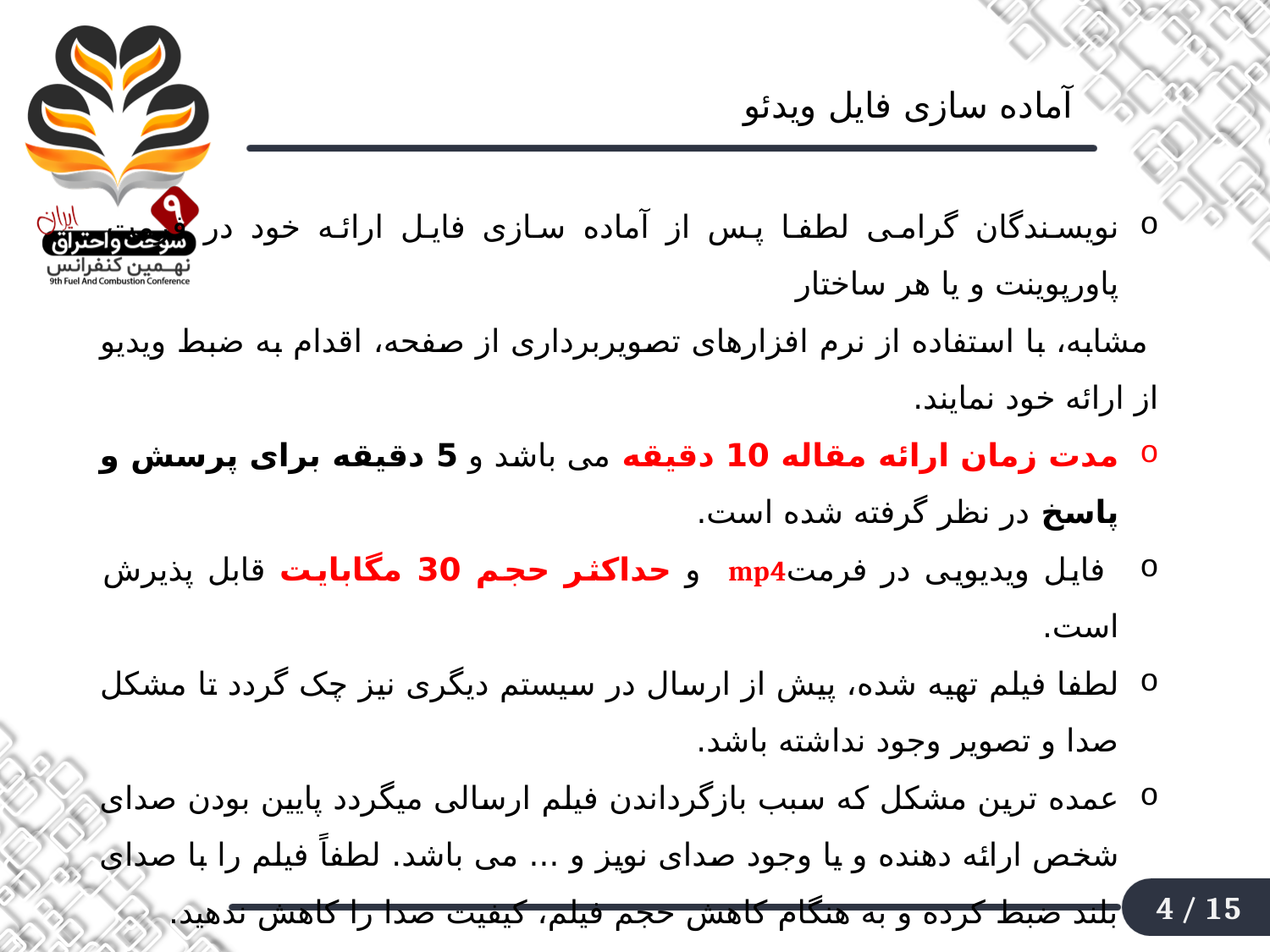

آماده سازی فایل ویدئو
نویسندگان گرامی لطفا پس از آماده سازی فایل ارائه خود در فرمت پاورپوینت و یا هر ساختار
 مشابه، با استفاده از نرم افزارهای تصویربرداری از صفحه، اقدام به ضبط ویدیو از ارائه خود نمایند.
مدت زمان ارائه مقاله 10 دقیقه می باشد و 5 دقیقه برای پرسش و پاسخ در نظر گرفته شده است.
 فایل ویدیویی در فرمتmp4  و حداکثر حجم 30 مگابایت قابل پذیرش است.
لطفا فیلم تهیه شده، پیش از ارسال در سیستم دیگری نیز چک گردد تا مشکل صدا و تصویر وجود نداشته باشد.
عمده ترین مشکل که سبب بازگرداندن فیلم ارسالی میگردد پایین بودن صدای شخص ارائه دهنده و یا وجود صدای نویز و ... می باشد. لطفاً فیلم را با صدای بلند ضبط کرده و به هنگام کاهش حجم فیلم، کیفیت صدا را کاهش ندهید.
4 / 15